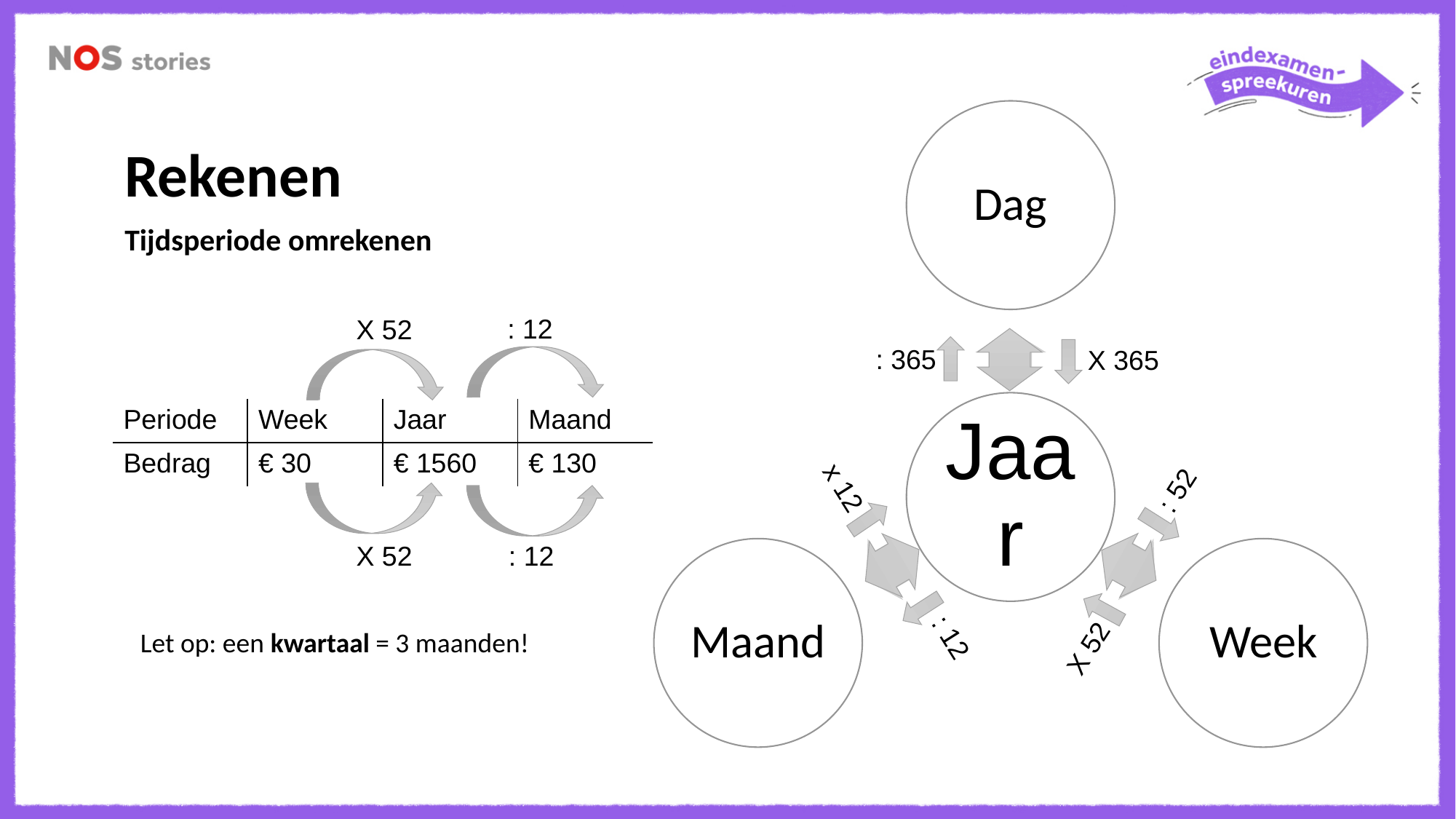

Rekenen
Jaar

Dag

Week

Maand
Tijdsperiode omrekenen

: 12
X 52

: 365

X 365

| Periode | Week | Jaar | Maand |
| --- | --- | --- | --- |
| Bedrag | € 30 | € 1560 | € 130 |
: 52

x 12

: 12
X 52

X 52
Let op: een kwartaal = 3 maanden!
: 12